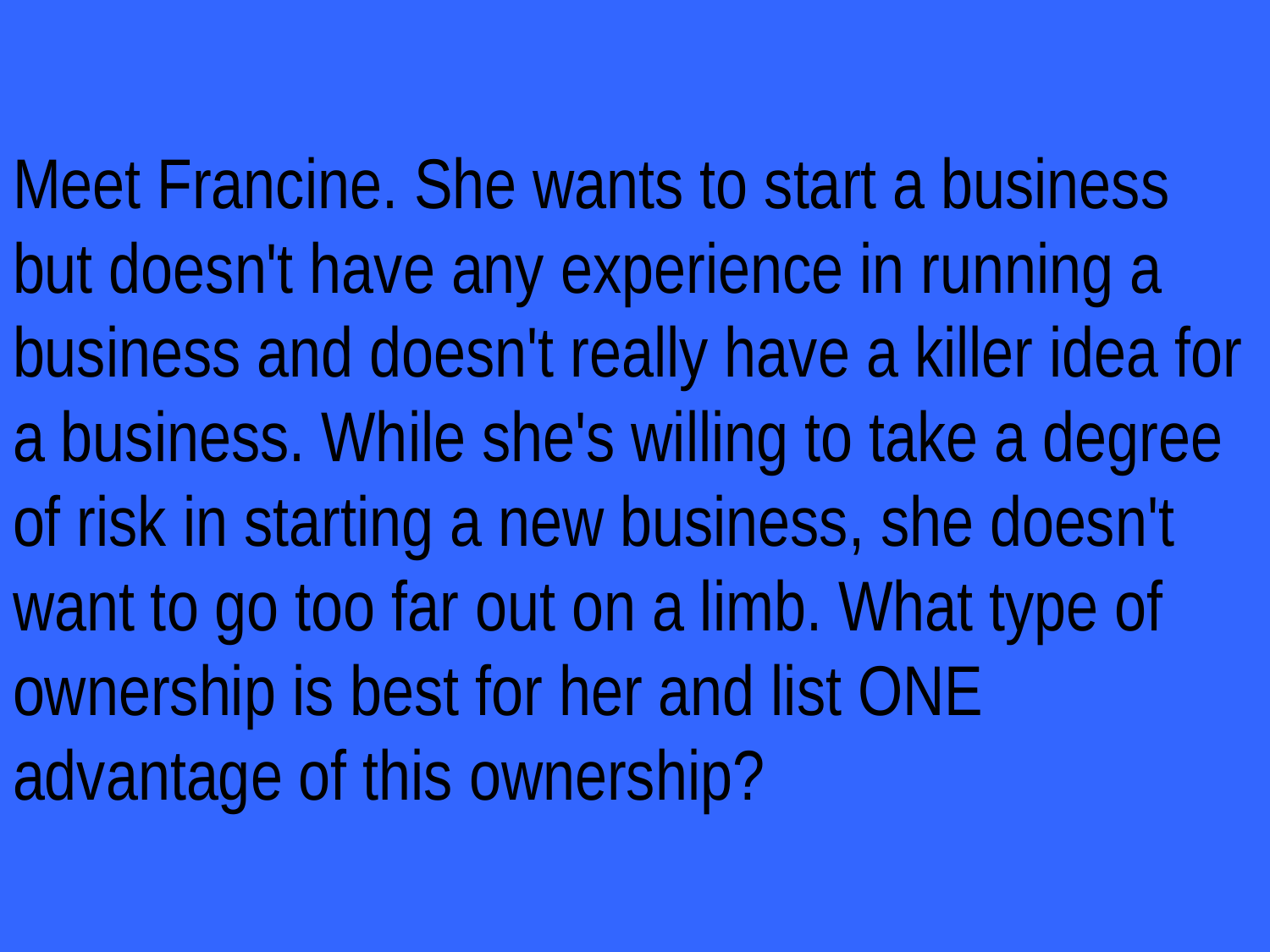

# Meet Francine. She wants to start a business but doesn't have any experience in running a business and doesn't really have a killer idea for a business. While she's willing to take a degree of risk in starting a new business, she doesn't want to go too far out on a limb. What type of ownership is best for her and list ONE advantage of this ownership?